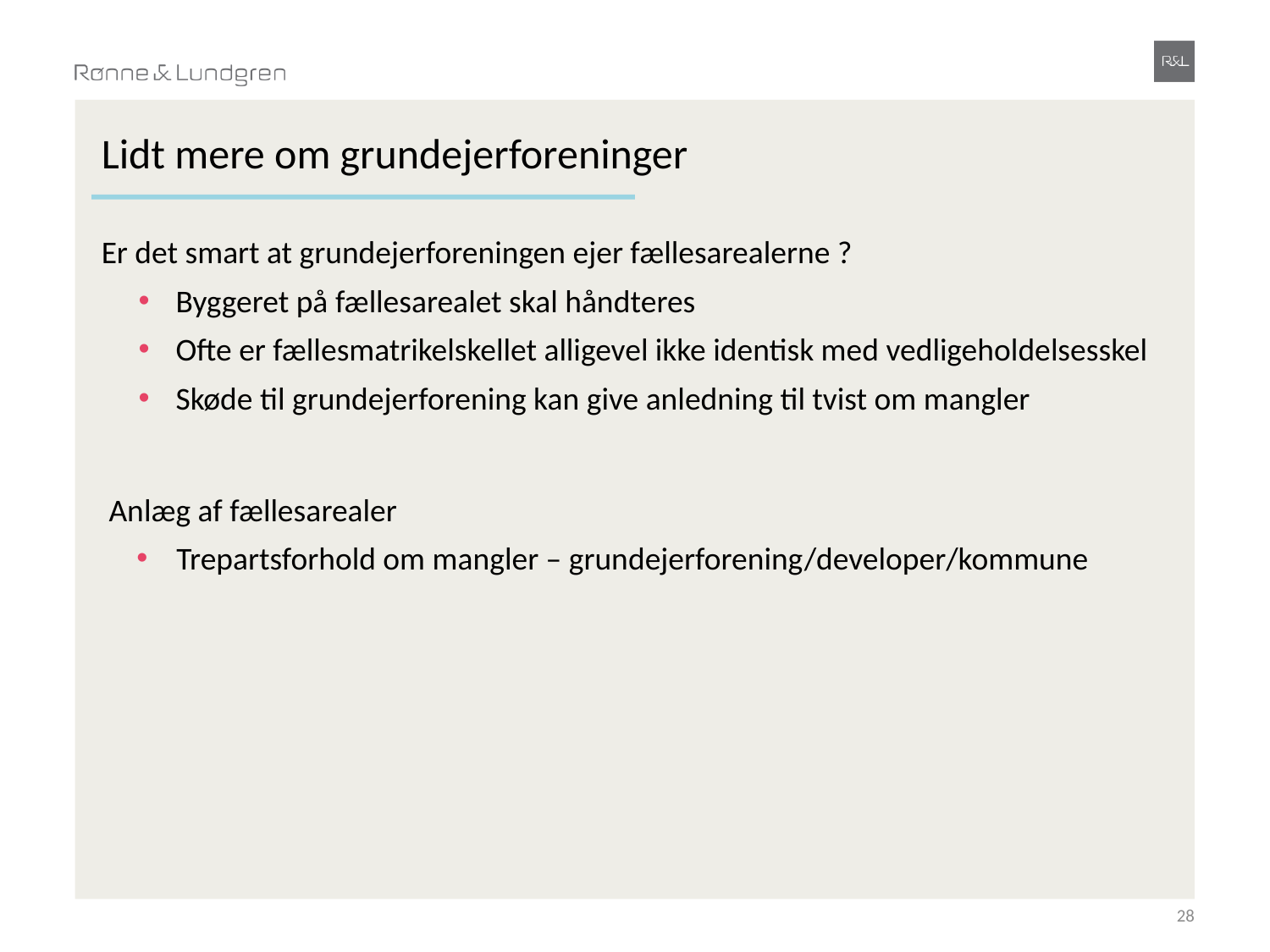

# Lidt mere om grundejerforeninger

Er det smart at grundejerforeningen ejer fællesarealerne ?
Byggeret på fællesarealet skal håndteres
Ofte er fællesmatrikelskellet alligevel ikke identisk med vedligeholdelsesskel
Skøde til grundejerforening kan give anledning til tvist om mangler

 Anlæg af fællesarealer
Trepartsforhold om mangler – grundejerforening/developer/kommune

28